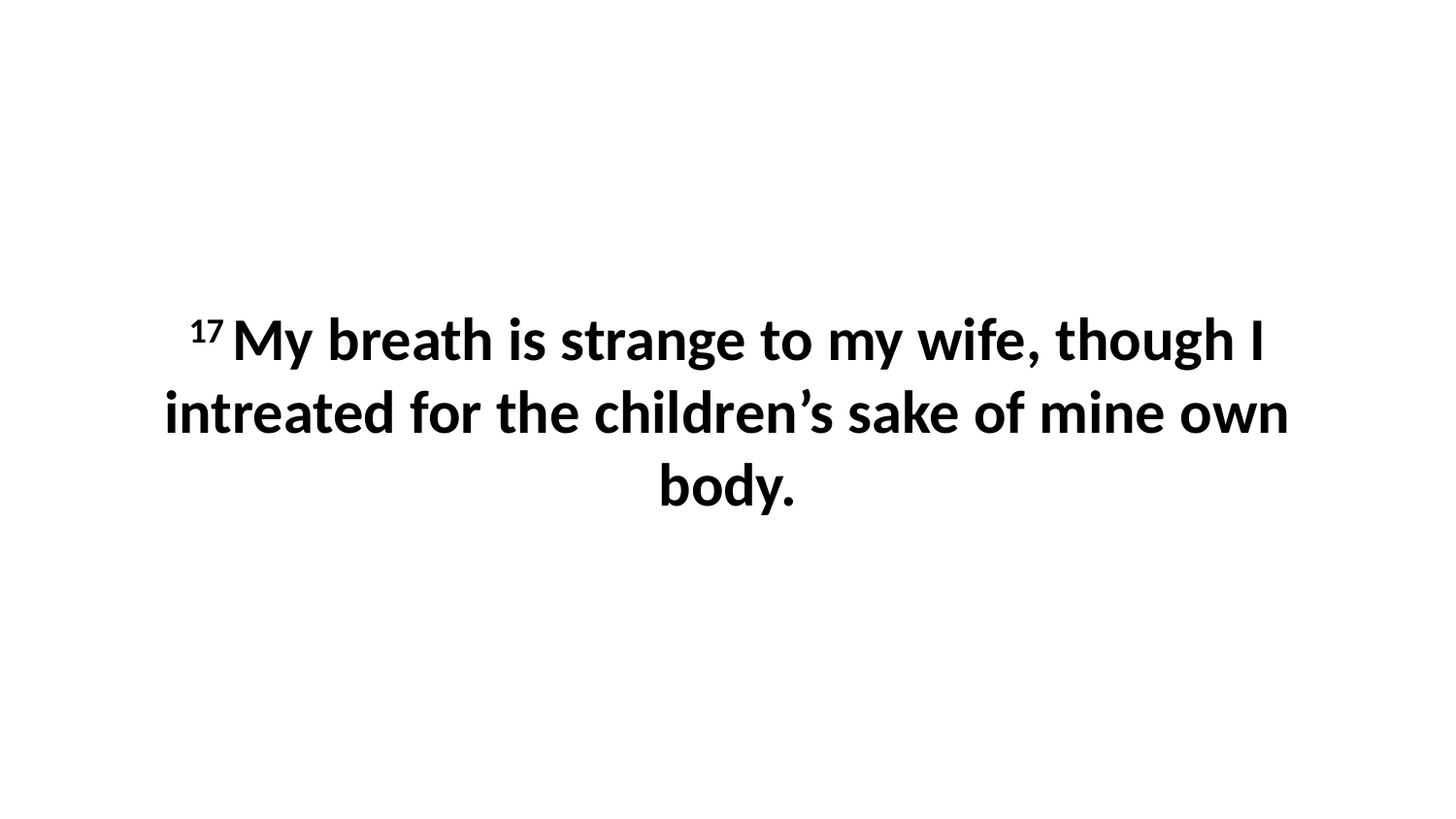

17 My breath is strange to my wife, though I intreated for the children’s sake of mine own body.